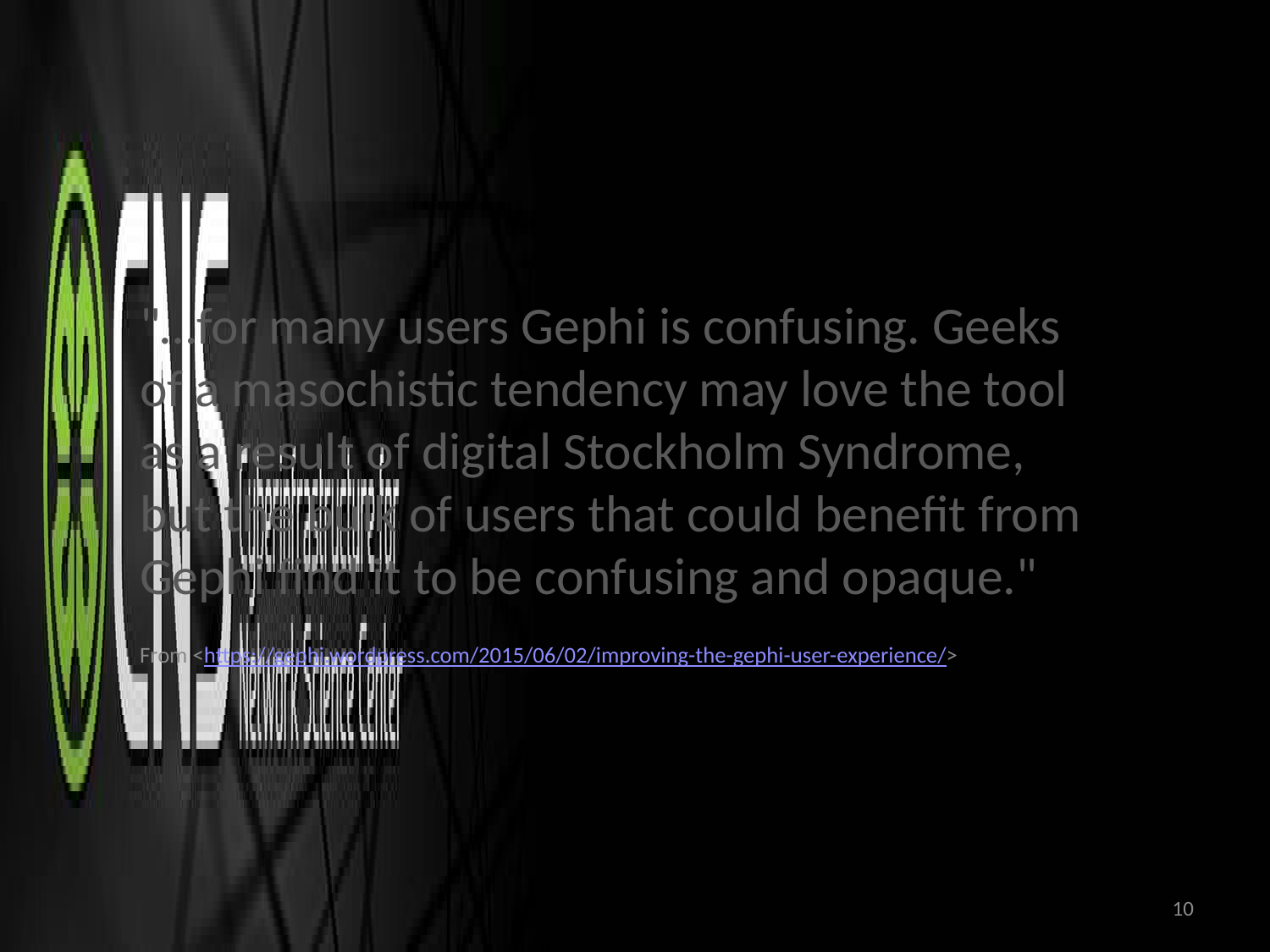

#
"…for many users Gephi is confusing. Geeks of a masochistic tendency may love the tool as a result of digital Stockholm Syndrome, but the bulk of users that could benefit from Gephi find it to be confusing and opaque."

From <https://gephi.wordpress.com/2015/06/02/improving-the-gephi-user-experience/>

10